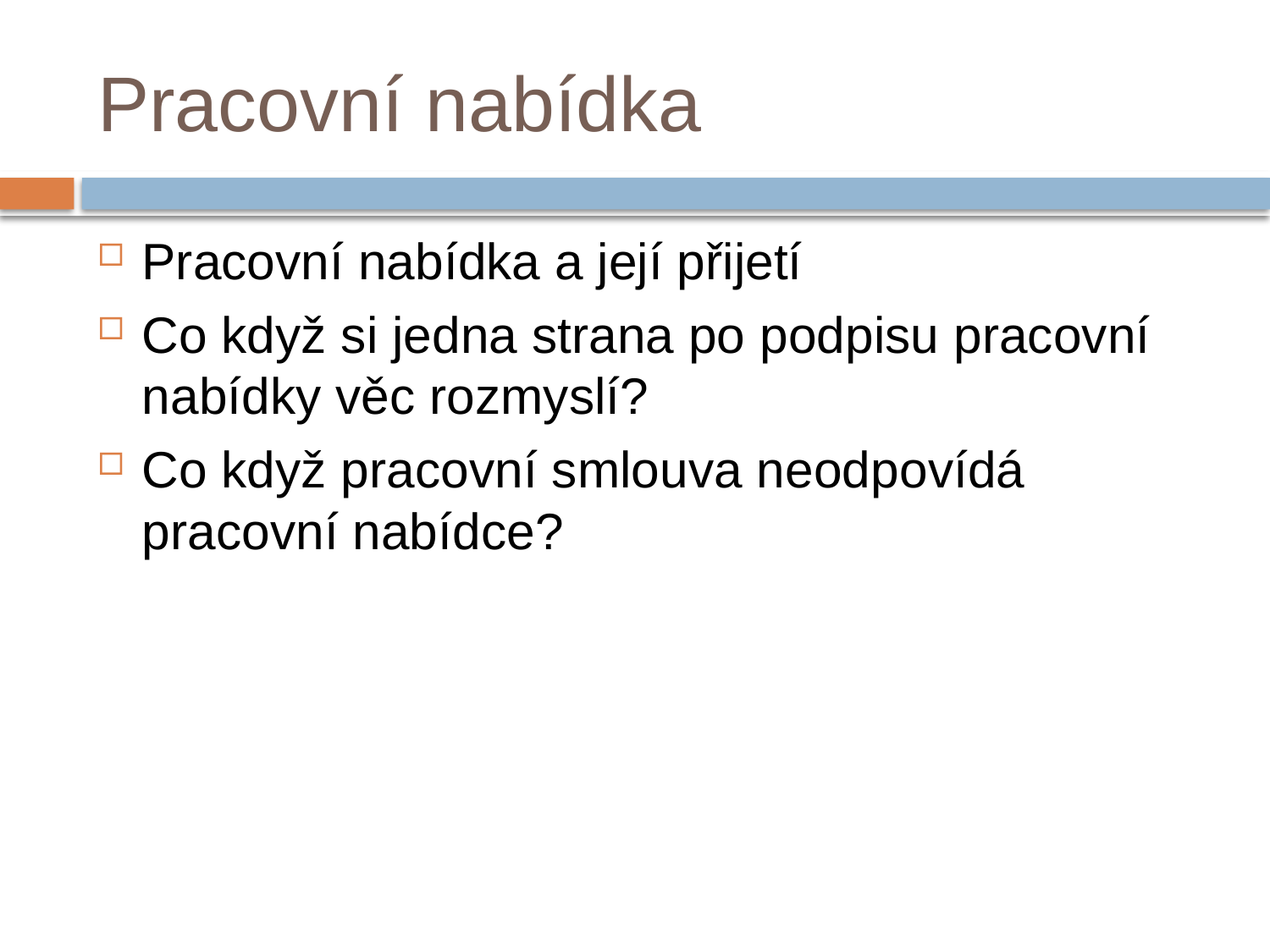

# Pracovní nabídka
Pracovní nabídka a její přijetí
Co když si jedna strana po podpisu pracovní nabídky věc rozmyslí?
Co když pracovní smlouva neodpovídá pracovní nabídce?